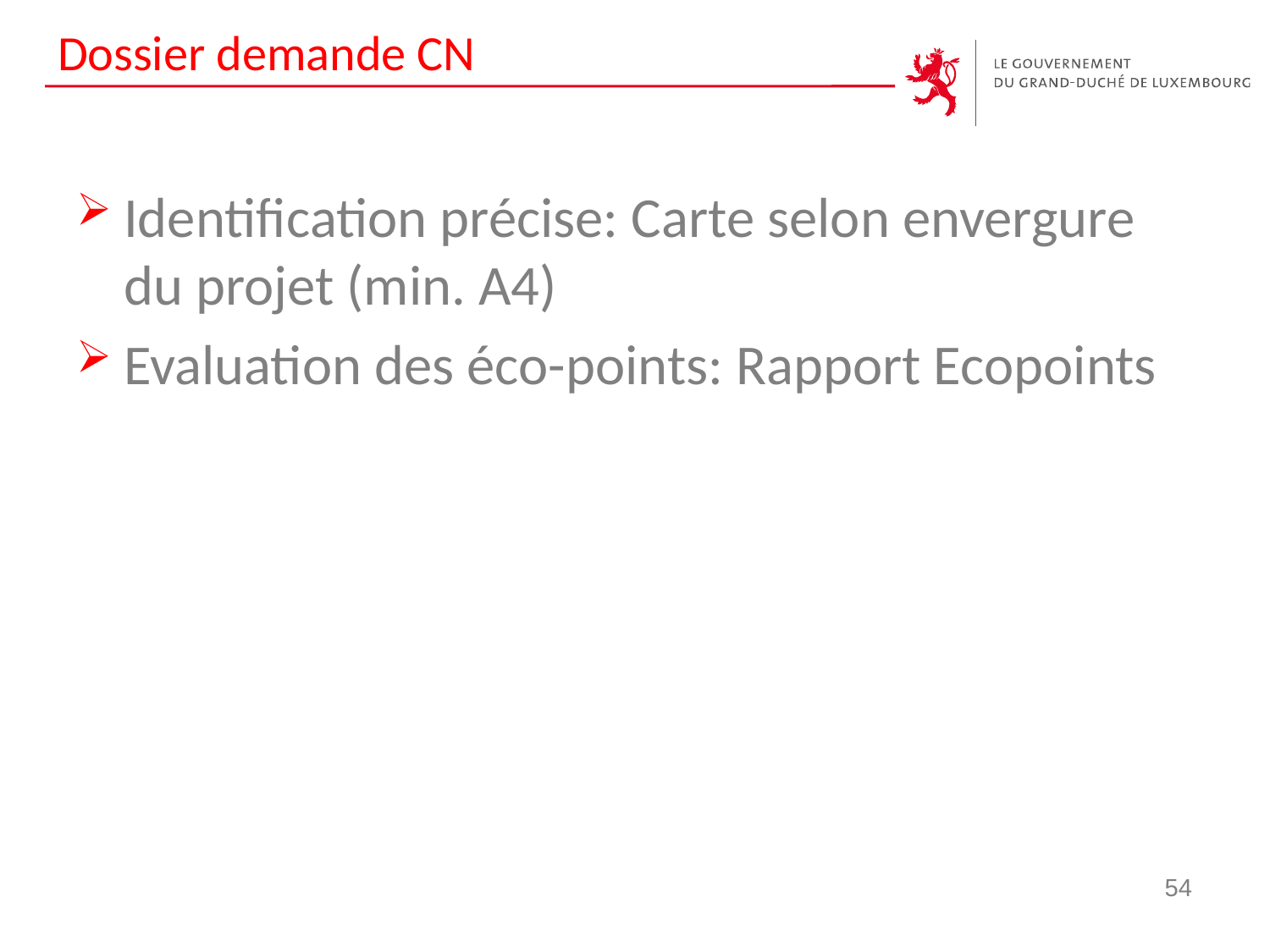

# Dossier demande CN
Identification précise: Carte selon envergure du projet (min. A4)
Evaluation des éco-points: Rapport Ecopoints

54